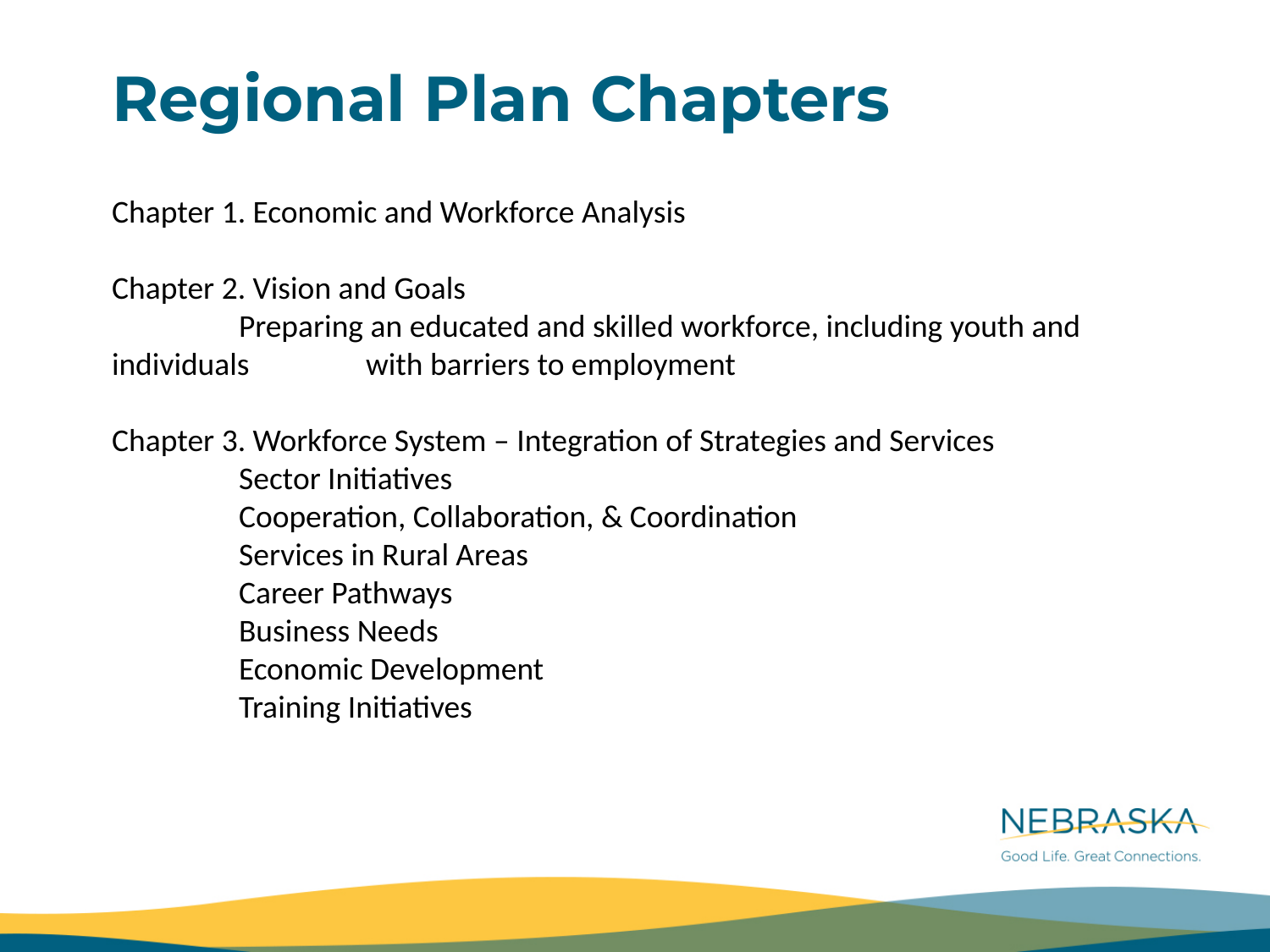

Regional Plan Chapters
Chapter 1. Economic and Workforce Analysis

Chapter 2. Vision and Goals
	Preparing an educated and skilled workforce, including youth and individuals 	with barriers to employment

Chapter 3. Workforce System – Integration of Strategies and Services
	Sector Initiatives
	Cooperation, Collaboration, & Coordination
	Services in Rural Areas
	Career Pathways
	Business Needs
	Economic Development
	Training Initiatives